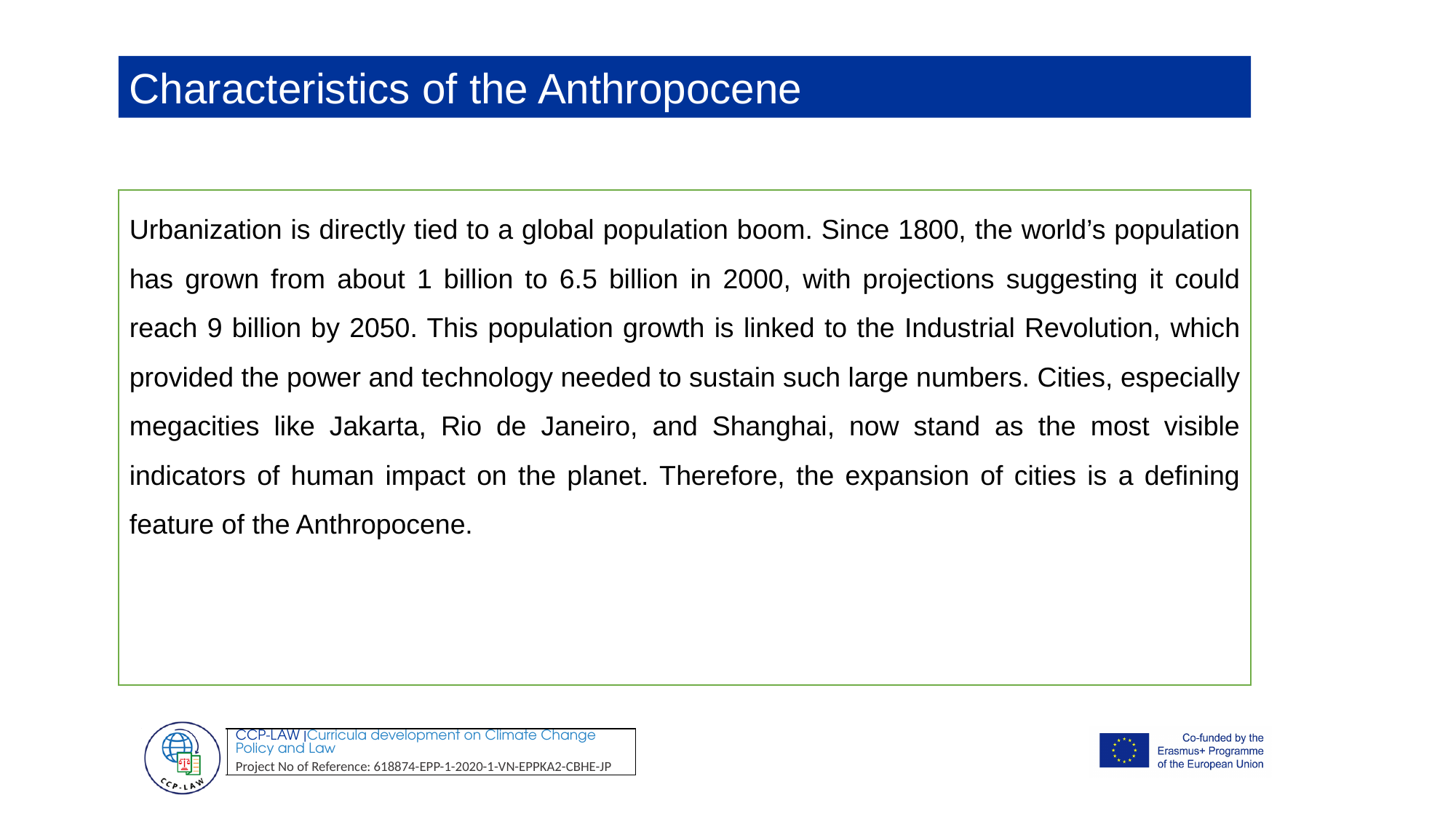

Characteristics of the Anthropocene
Urbanization is directly tied to a global population boom. Since 1800, the world’s population has grown from about 1 billion to 6.5 billion in 2000, with projections suggesting it could reach 9 billion by 2050. This population growth is linked to the Industrial Revolution, which provided the power and technology needed to sustain such large numbers. Cities, especially megacities like Jakarta, Rio de Janeiro, and Shanghai, now stand as the most visible indicators of human impact on the planet. Therefore, the expansion of cities is a defining feature of the Anthropocene.